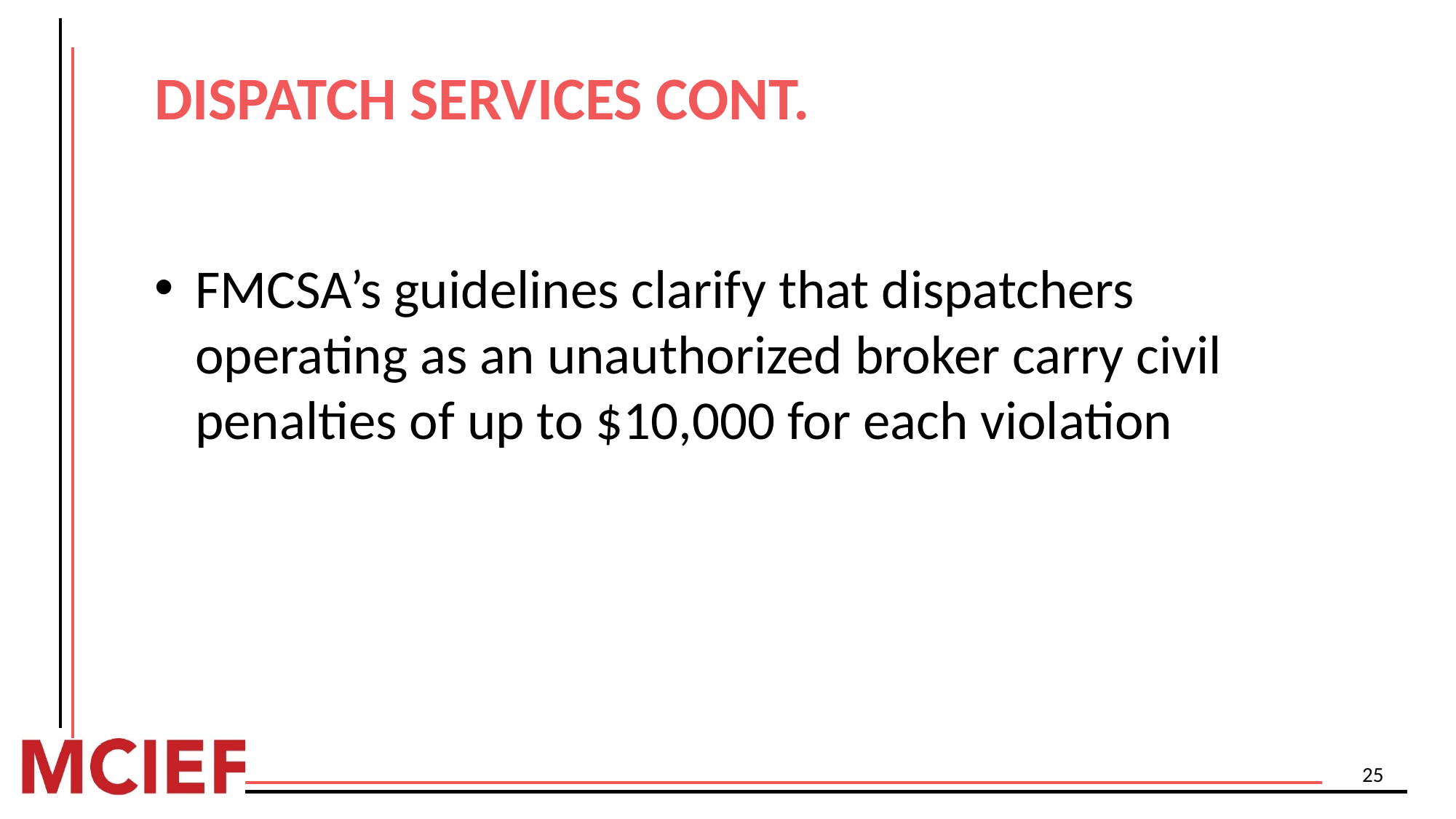

# DISPATCH SERVICES CONT.

FMCSA’s guidelines clarify that dispatchers operating as an unauthorized broker carry civil penalties of up to $10,000 for each violation
25